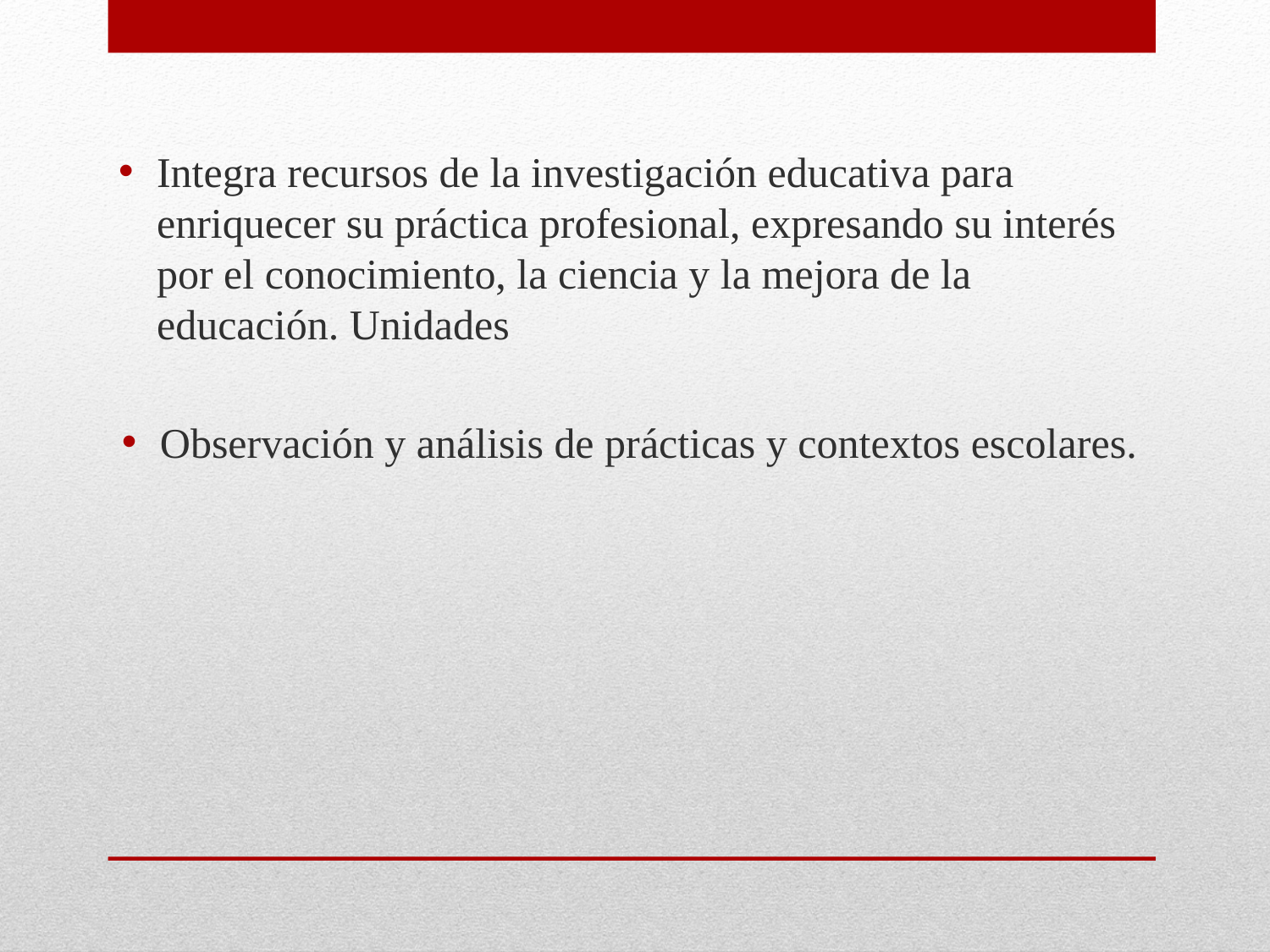

Integra recursos de la investigación educativa para enriquecer su práctica profesional, expresando su interés por el conocimiento, la ciencia y la mejora de la educación. Unidades

Observación y análisis de prácticas y contextos escolares.